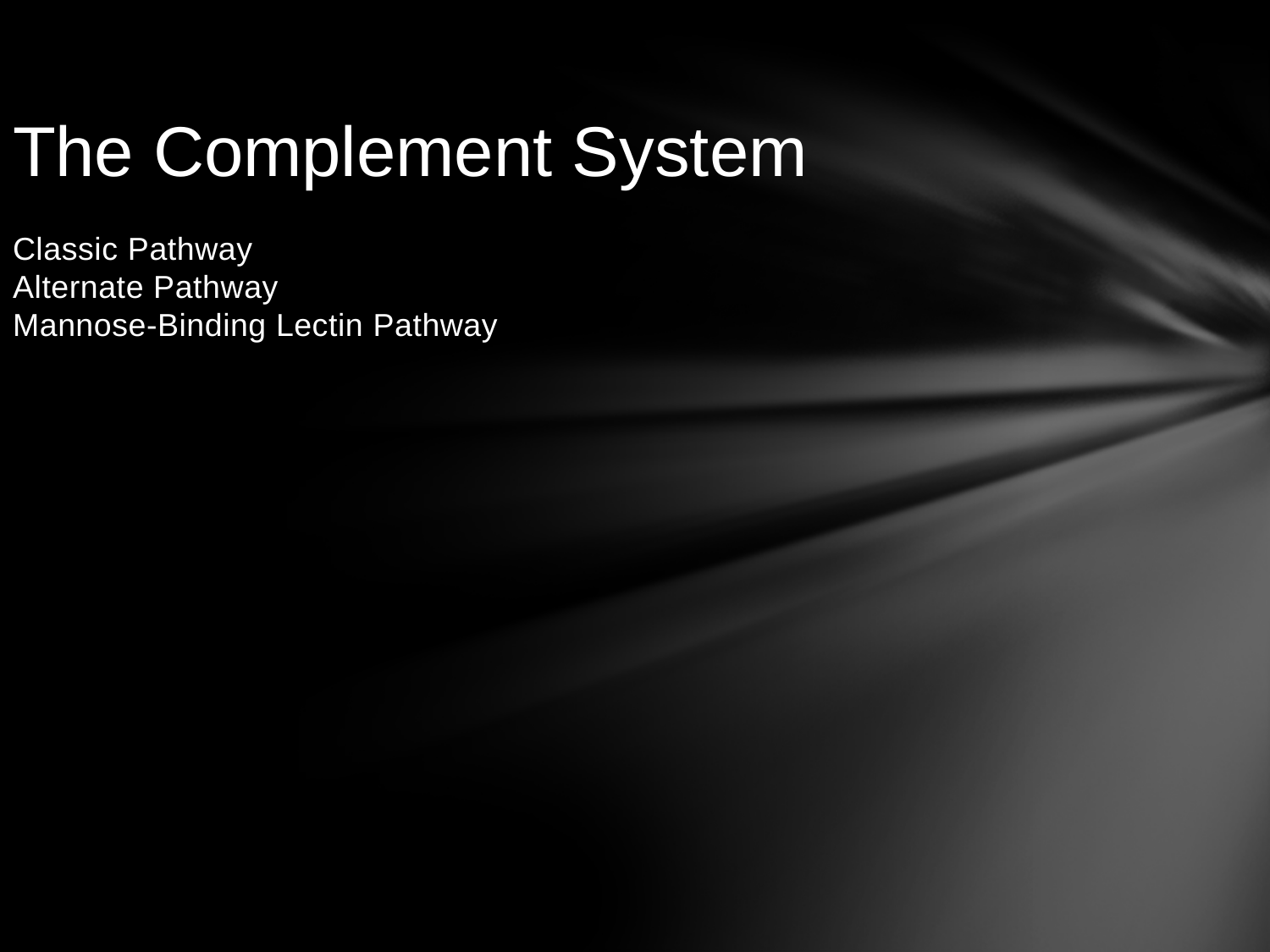

The Complement System
Classic Pathway
Alternate Pathway
Mannose-Binding Lectin Pathway